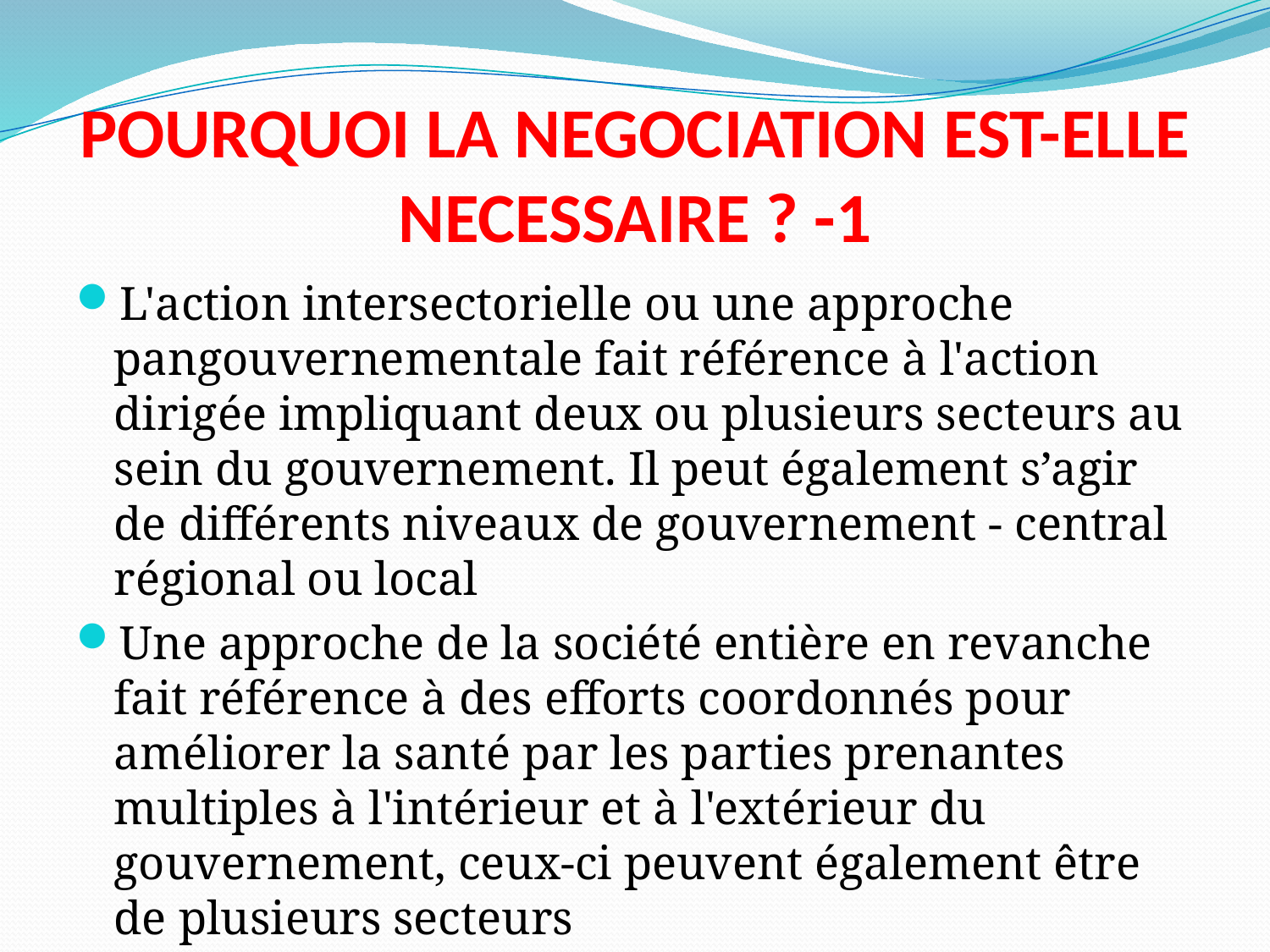

# POURQUOI LA NEGOCIATION EST-ELLE NECESSAIRE ? -1
L'action intersectorielle ou une approche pangouvernementale fait référence à l'action dirigée impliquant deux ou plusieurs secteurs au sein du gouvernement. Il peut également s’agir de différents niveaux de gouvernement - central régional ou local
Une approche de la société entière en revanche fait référence à des efforts coordonnés pour améliorer la santé par les parties prenantes multiples à l'intérieur et à l'extérieur du gouvernement, ceux-ci peuvent également être de plusieurs secteurs